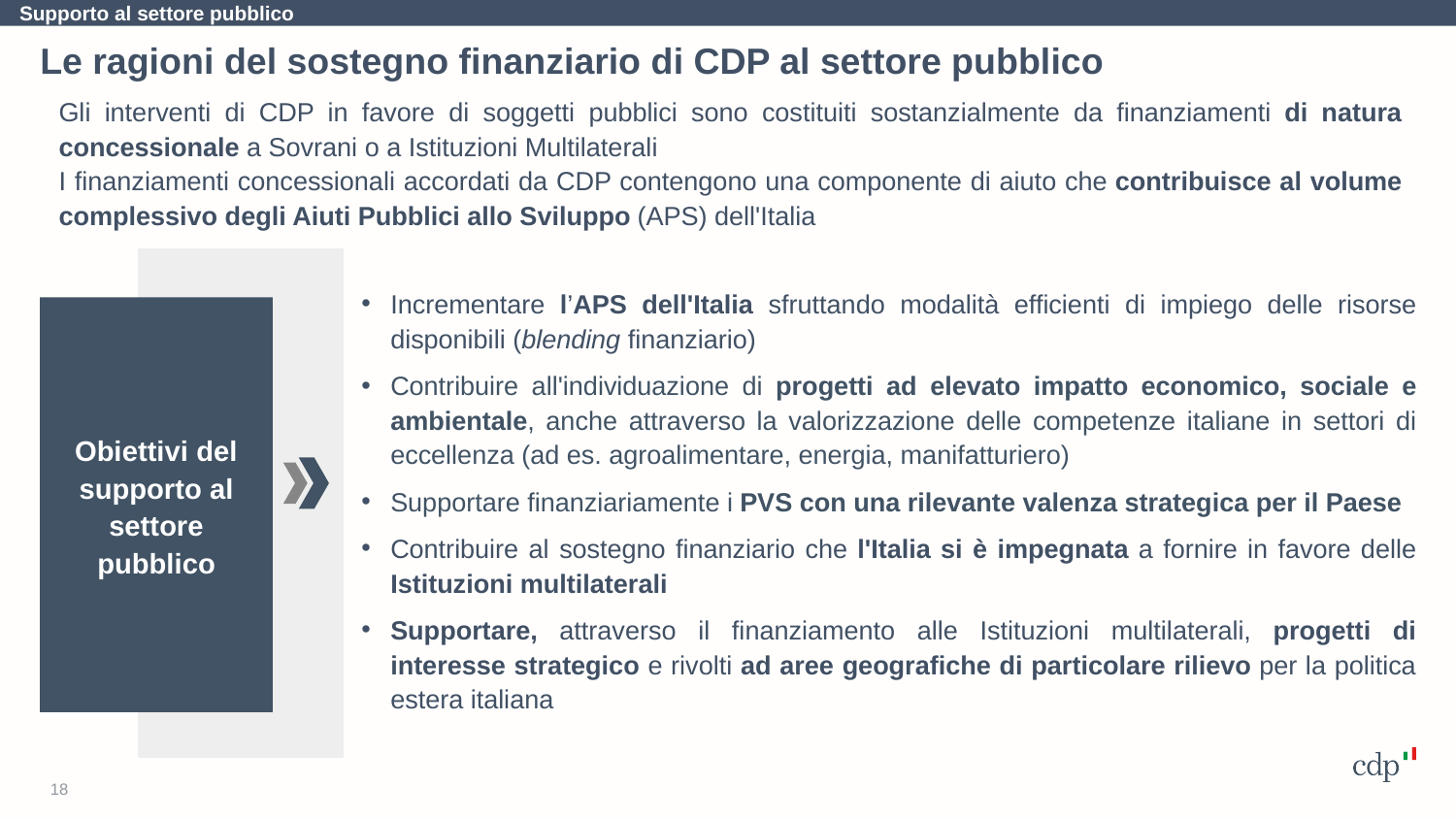

Supporto al settore pubblico
Le ragioni del sostegno finanziario di CDP al settore pubblico
Gli interventi di CDP in favore di soggetti pubblici sono costituiti sostanzialmente da finanziamenti di natura concessionale a Sovrani o a Istituzioni Multilaterali
I finanziamenti concessionali accordati da CDP contengono una componente di aiuto che contribuisce al volume complessivo degli Aiuti Pubblici allo Sviluppo (APS) dell'Italia
Incrementare l’APS dell'Italia sfruttando modalità efficienti di impiego delle risorse disponibili (blending finanziario)
Contribuire all'individuazione di progetti ad elevato impatto economico, sociale e ambientale, anche attraverso la valorizzazione delle competenze italiane in settori di eccellenza (ad es. agroalimentare, energia, manifatturiero)
Supportare finanziariamente i PVS con una rilevante valenza strategica per il Paese
Contribuire al sostegno finanziario che l'Italia si è impegnata a fornire in favore delle Istituzioni multilaterali
Supportare, attraverso il finanziamento alle Istituzioni multilaterali, progetti di interesse strategico e rivolti ad aree geografiche di particolare rilievo per la politica estera italiana

Obiettivi del supporto al settore pubblico

18